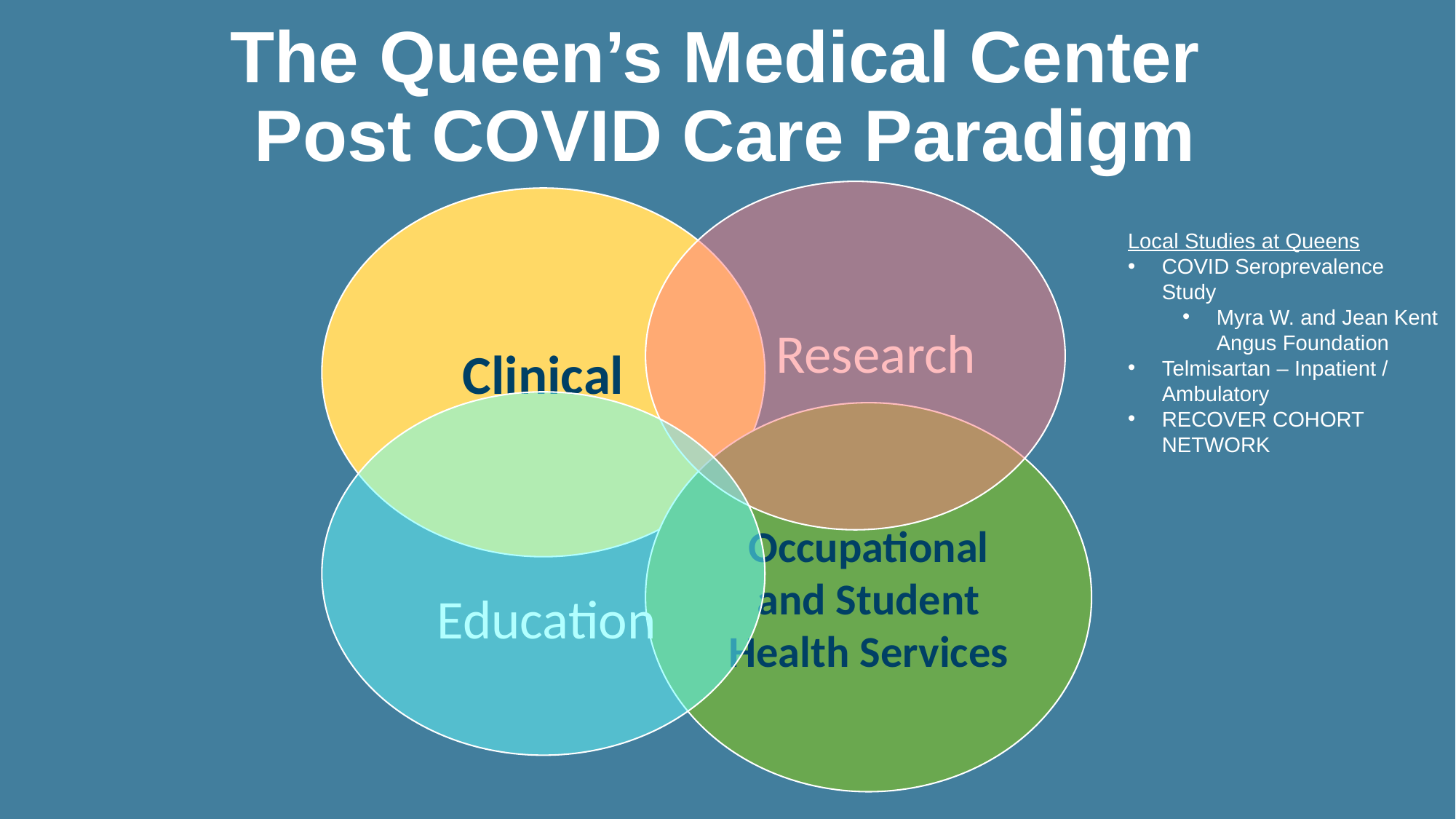

# The Queen’s Medical Center Post COVID Care Paradigm

Clinical
Local Studies at Queens
COVID Seroprevalence Study
Myra W. and Jean Kent Angus Foundation
Telmisartan – Inpatient / Ambulatory
RECOVER COHORT NETWORK
Research

Occupational and Student Health Services
Education